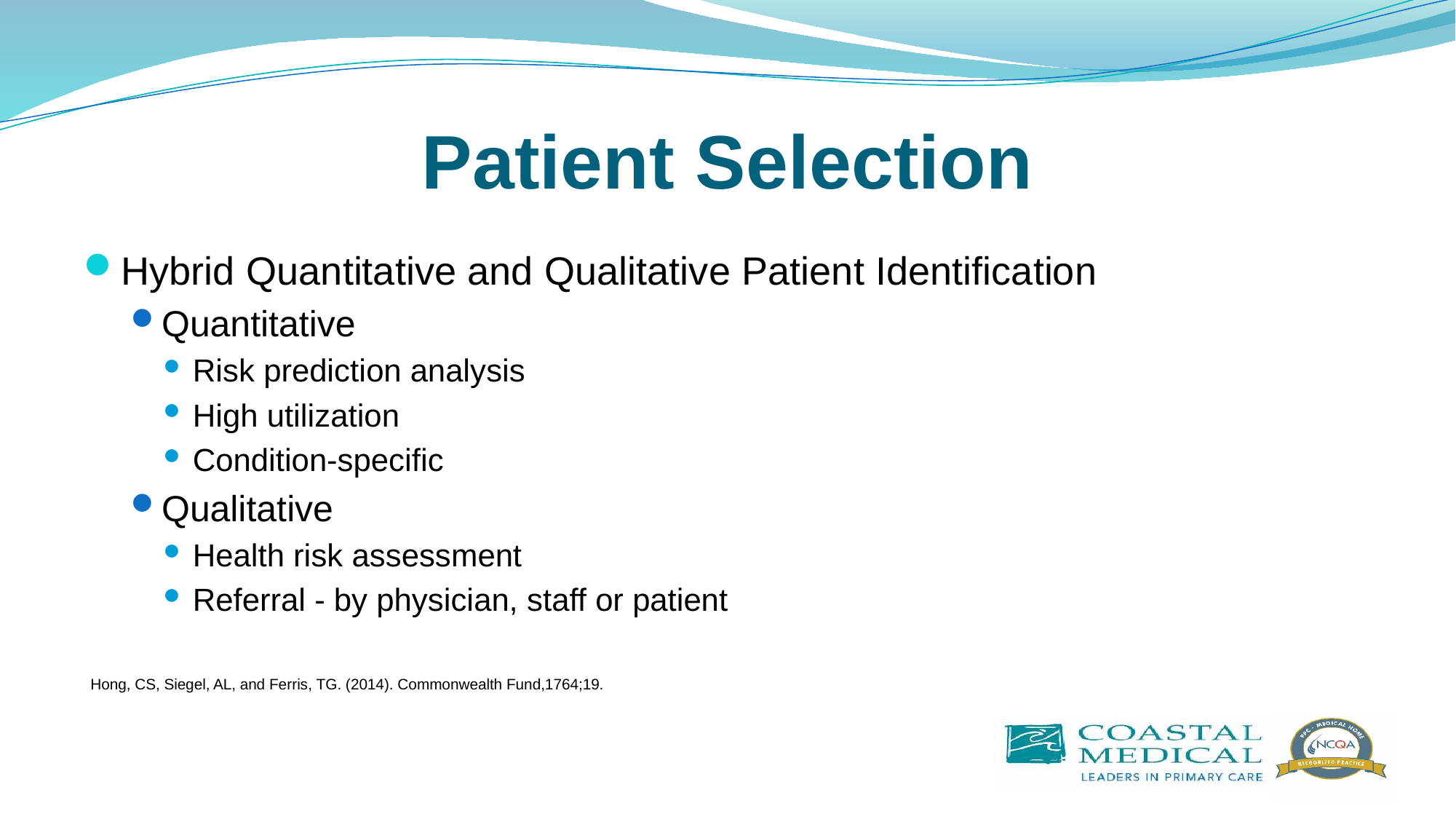

# Patient Selection
Hybrid Quantitative and Qualitative Patient Identification
Quantitative
Risk prediction analysis
High utilization
Condition-specific
Qualitative
Health risk assessment
Referral - by physician, staff or patient

Hong, CS, Siegel, AL, and Ferris, TG. (2014). Commonwealth Fund,1764;19.